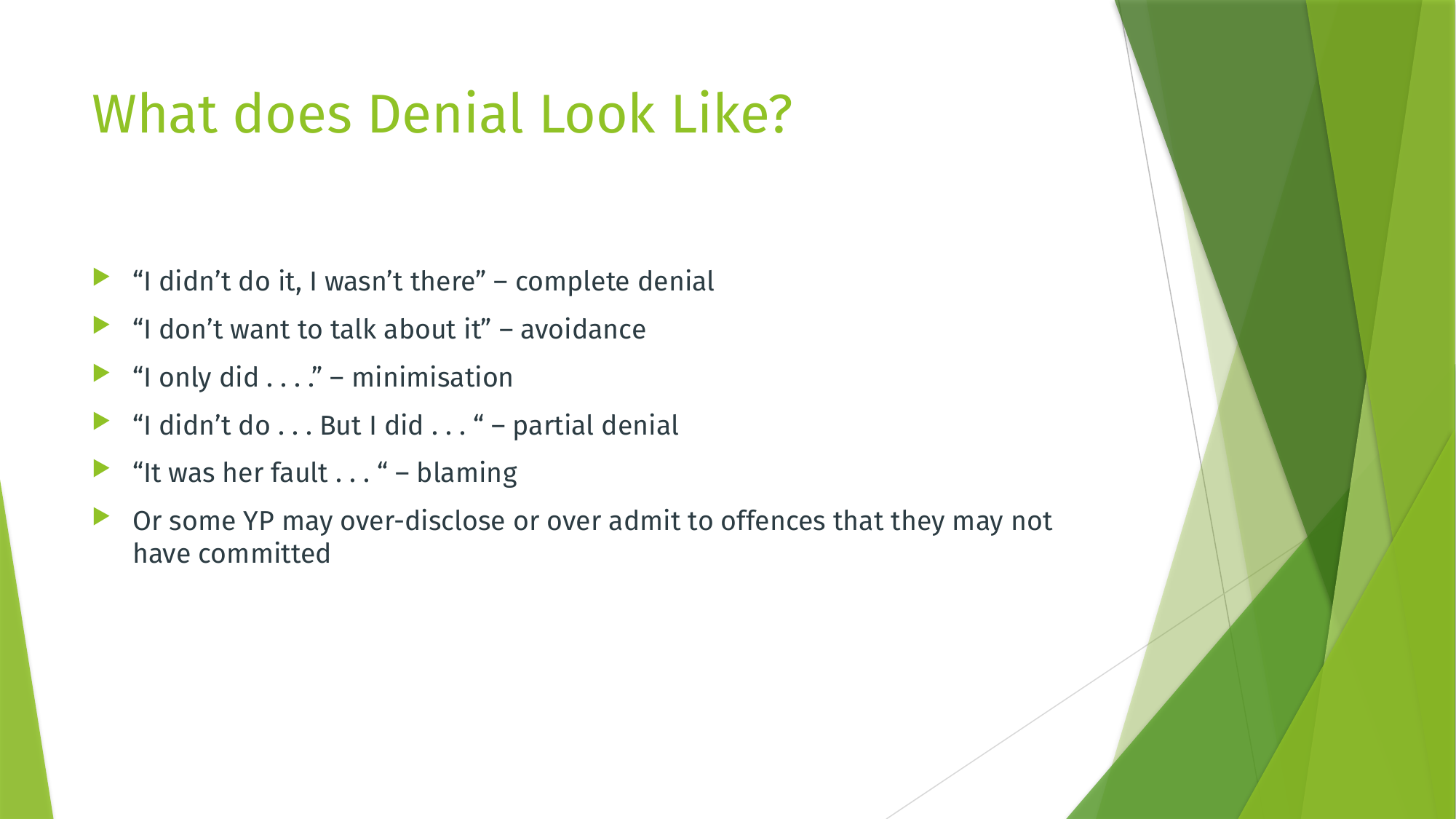

# What does Denial Look Like?
“I didn’t do it, I wasn’t there” – complete denial
“I don’t want to talk about it” – avoidance
“I only did . . . .” – minimisation
“I didn’t do . . . But I did . . . “ – partial denial
“It was her fault . . . “ – blaming
Or some YP may over-disclose or over admit to offences that they may not have committed